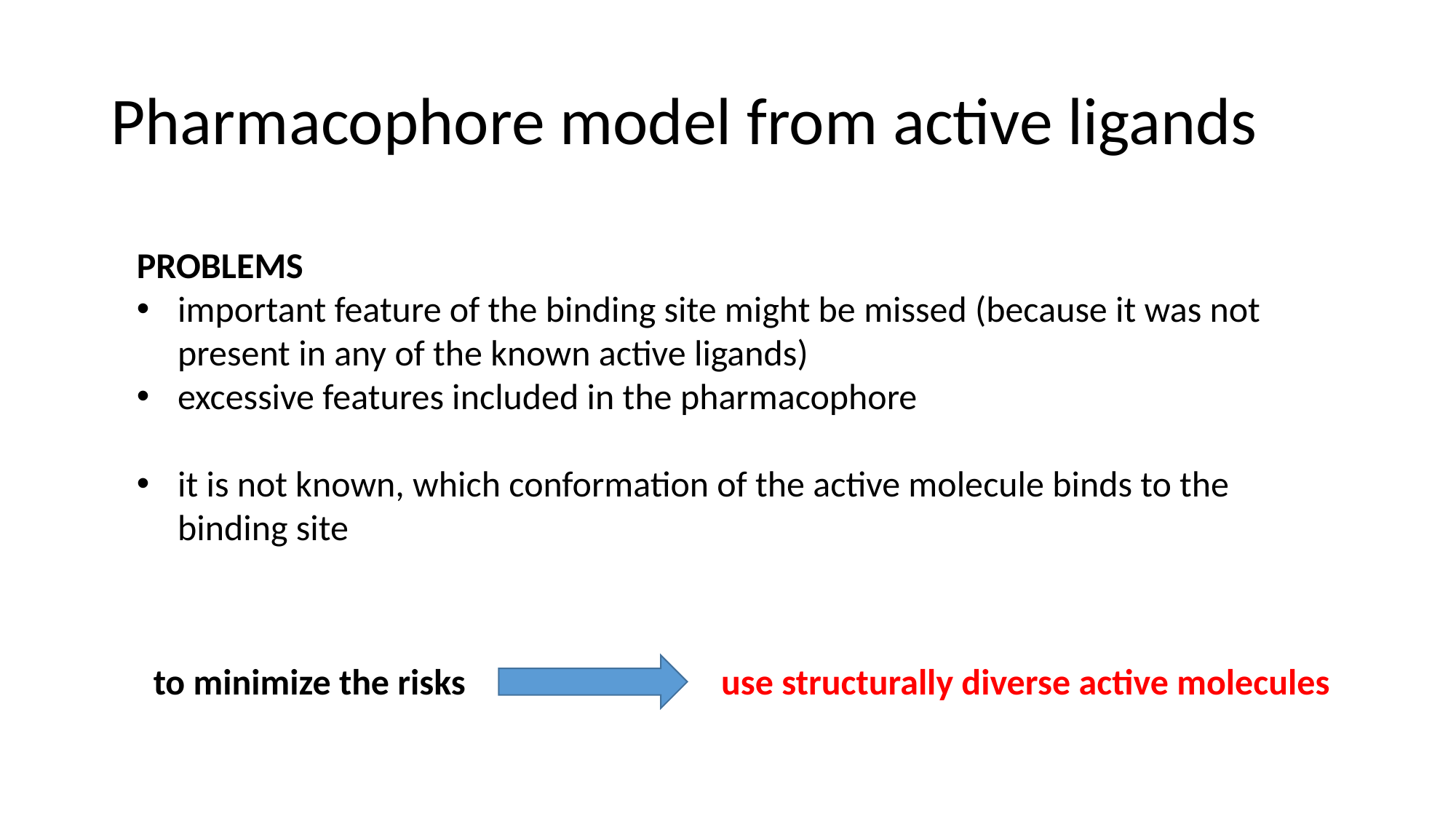

# Pharmacophore model from active ligands
PROBLEMS
important feature of the binding site might be missed (because it was not present in any of the known active ligands)
excessive features included in the pharmacophore

it is not known, which conformation of the active molecule binds to the binding site

use structurally diverse active molecules
to minimize the risks